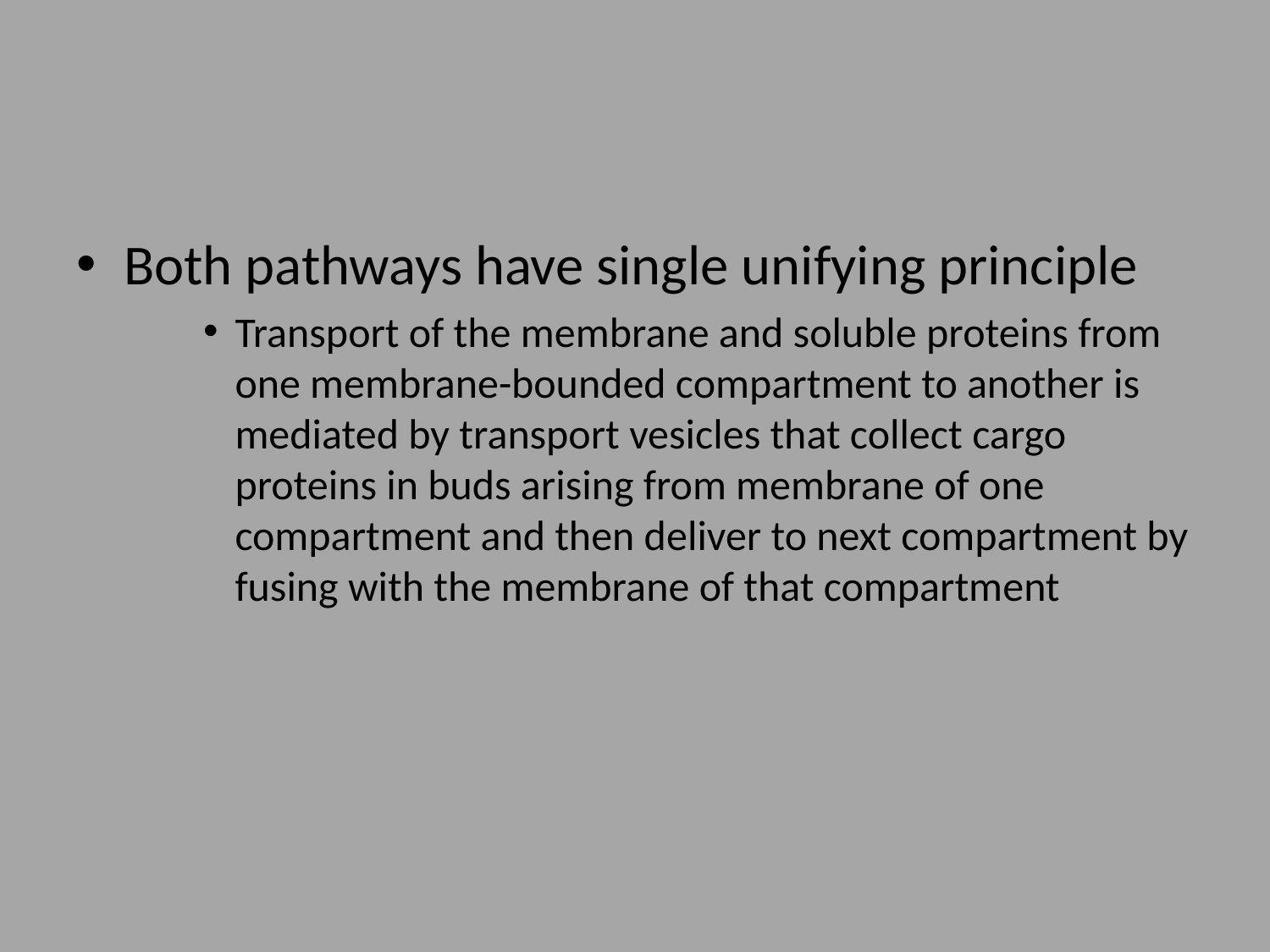

#
Both pathways have single unifying principle
Transport of the membrane and soluble proteins from one membrane-bounded compartment to another is mediated by transport vesicles that collect cargo proteins in buds arising from membrane of one compartment and then deliver to next compartment by fusing with the membrane of that compartment